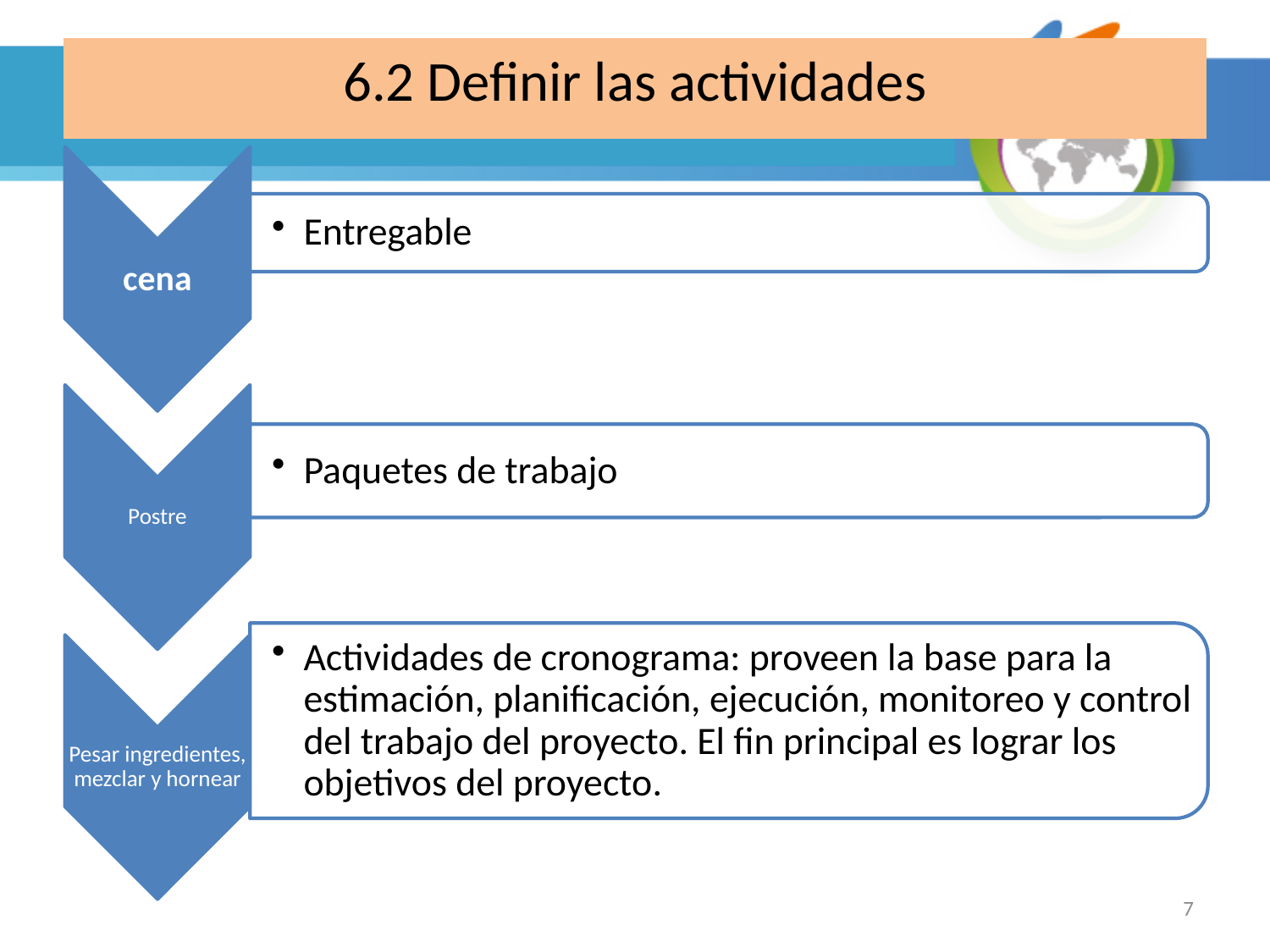

# 6.2 Definir las actividades
cena
Entregable
Postre
Paquetes de trabajo
Pesar ingredientes, mezclar y hornear
Actividades de cronograma: proveen la base para la estimación, planificación, ejecución, monitoreo y control del trabajo del proyecto. El fin principal es lograr los objetivos del proyecto.
7